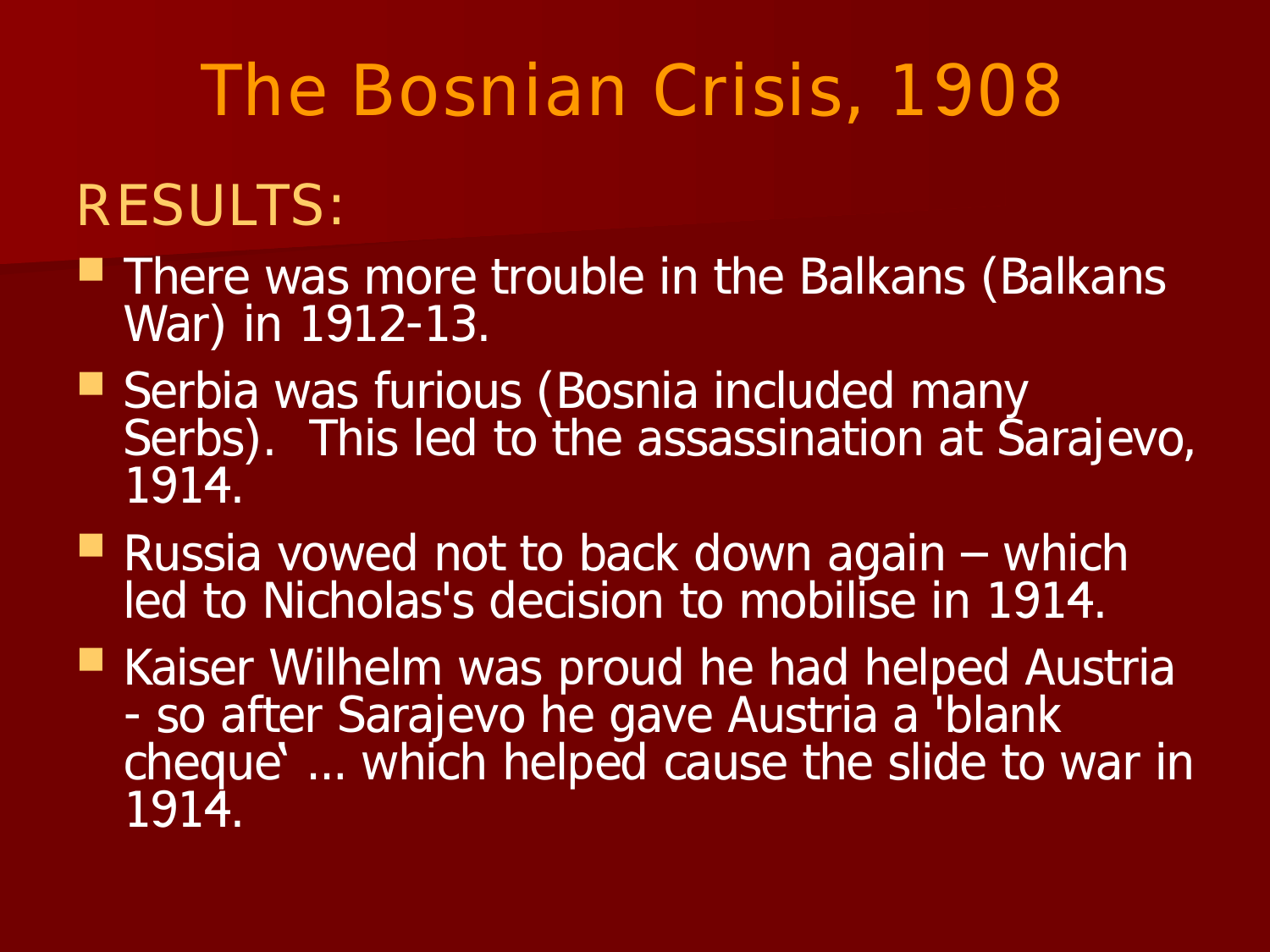

# The Bosnian Crisis, 1908
RESULTS:
There was more trouble in the Balkans (Balkans War) in 1912-13.
Serbia was furious (Bosnia included many Serbs).  This led to the assassination at Sarajevo, 1914.
Russia vowed not to back down again – which led to Nicholas's decision to mobilise in 1914.
Kaiser Wilhelm was proud he had helped Austria - so after Sarajevo he gave Austria a 'blank cheque‘ … which helped cause the slide to war in 1914.